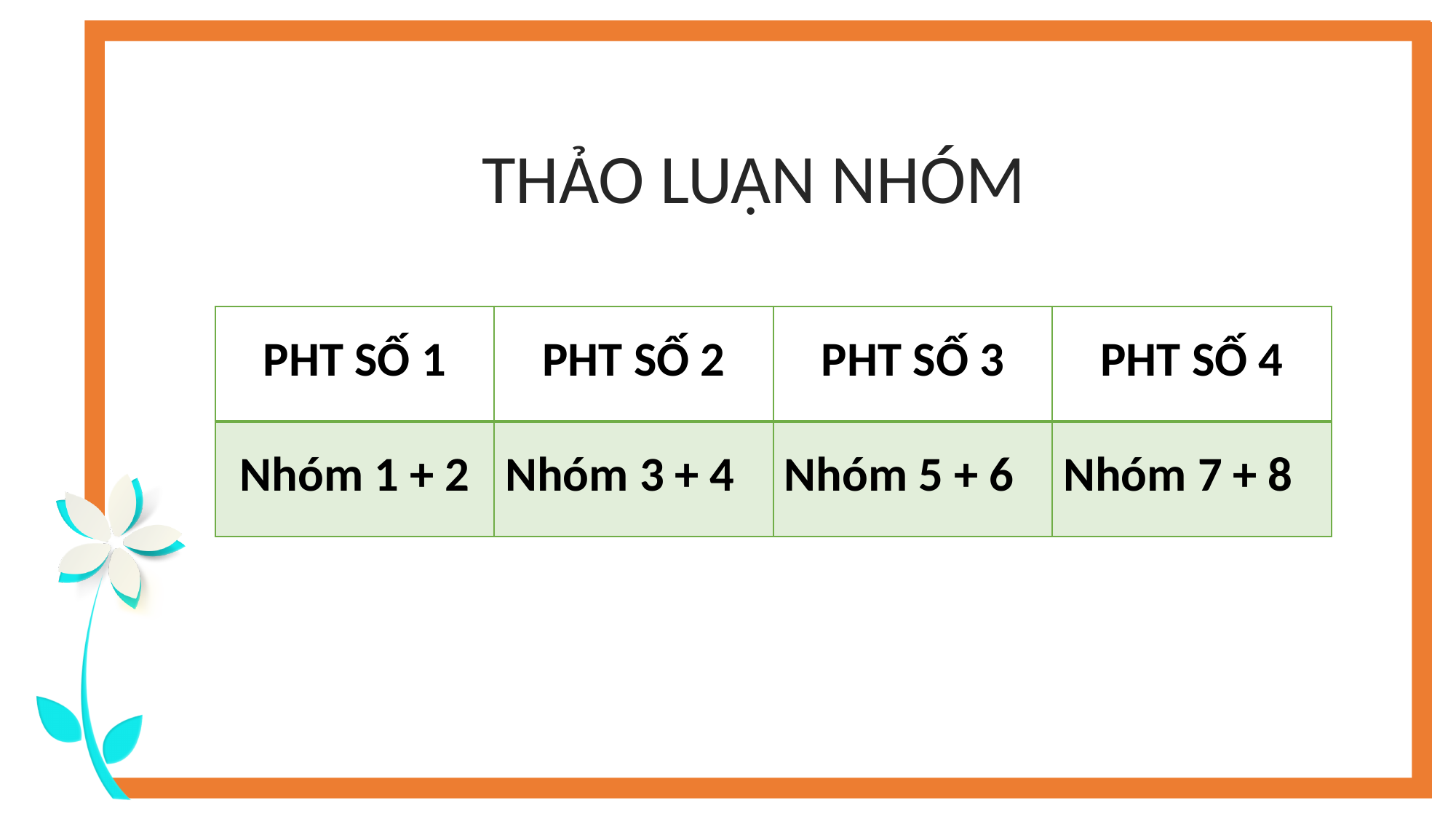

THẢO LUẬN NHÓM
| PHT SỐ 1 | PHT SỐ 2 | PHT SỐ 3 | PHT SỐ 4 |
| --- | --- | --- | --- |
| Nhóm 1 + 2 | Nhóm 3 + 4 | Nhóm 5 + 6 | Nhóm 7 + 8 |